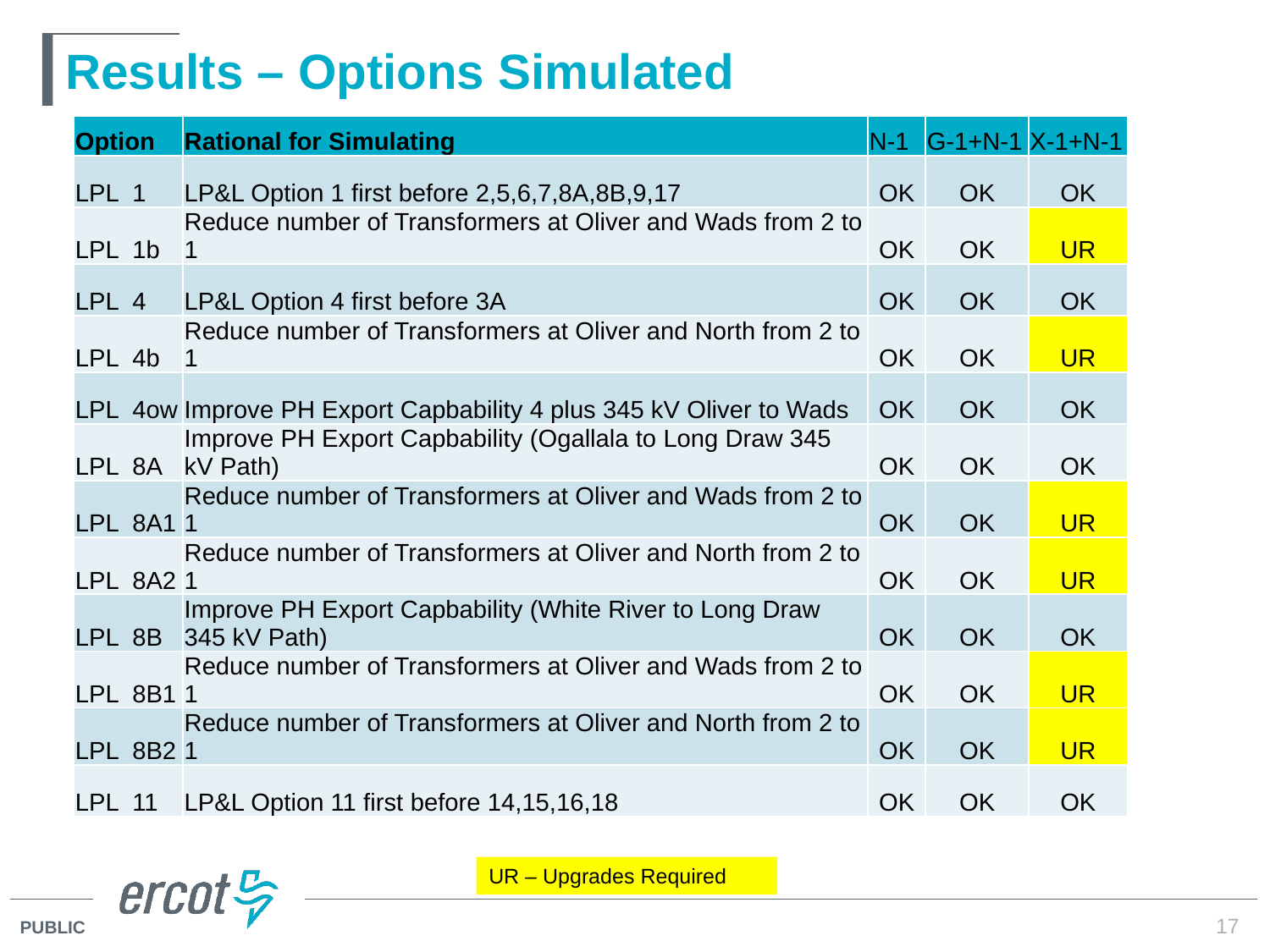

# Results – Options Simulated
| Option | Rational for Simulating | N-1 | G-1+N-1 | X-1+N-1 |
| --- | --- | --- | --- | --- |
| LPL 1 | LP&L Option 1 first before 2,5,6,7,8A,8B,9,17 | OK | OK | OK |
| LPL 1b | Reduce number of Transformers at Oliver and Wads from 2 to 1 | OK | OK | UR |
| LPL 4 | LP&L Option 4 first before 3A | OK | OK | OK |
| LPL 4b | Reduce number of Transformers at Oliver and North from 2 to 1 | OK | OK | UR |
| LPL 4ow | Improve PH Export Capbability 4 plus 345 kV Oliver to Wads | OK | OK | OK |
| LPL 8A | Improve PH Export Capbability (Ogallala to Long Draw 345 kV Path) | OK | OK | OK |
| LPL 8A1 | Reduce number of Transformers at Oliver and Wads from 2 to 1 | OK | OK | UR |
| LPL 8A2 | Reduce number of Transformers at Oliver and North from 2 to 1 | OK | OK | UR |
| LPL 8B | Improve PH Export Capbability (White River to Long Draw 345 kV Path) | OK | OK | OK |
| LPL 8B1 | Reduce number of Transformers at Oliver and Wads from 2 to 1 | OK | OK | UR |
| LPL 8B2 | Reduce number of Transformers at Oliver and North from 2 to 1 | OK | OK | UR |
| LPL 11 | LP&L Option 11 first before 14,15,16,18 | OK | OK | OK |
UR – Upgrades Required
17